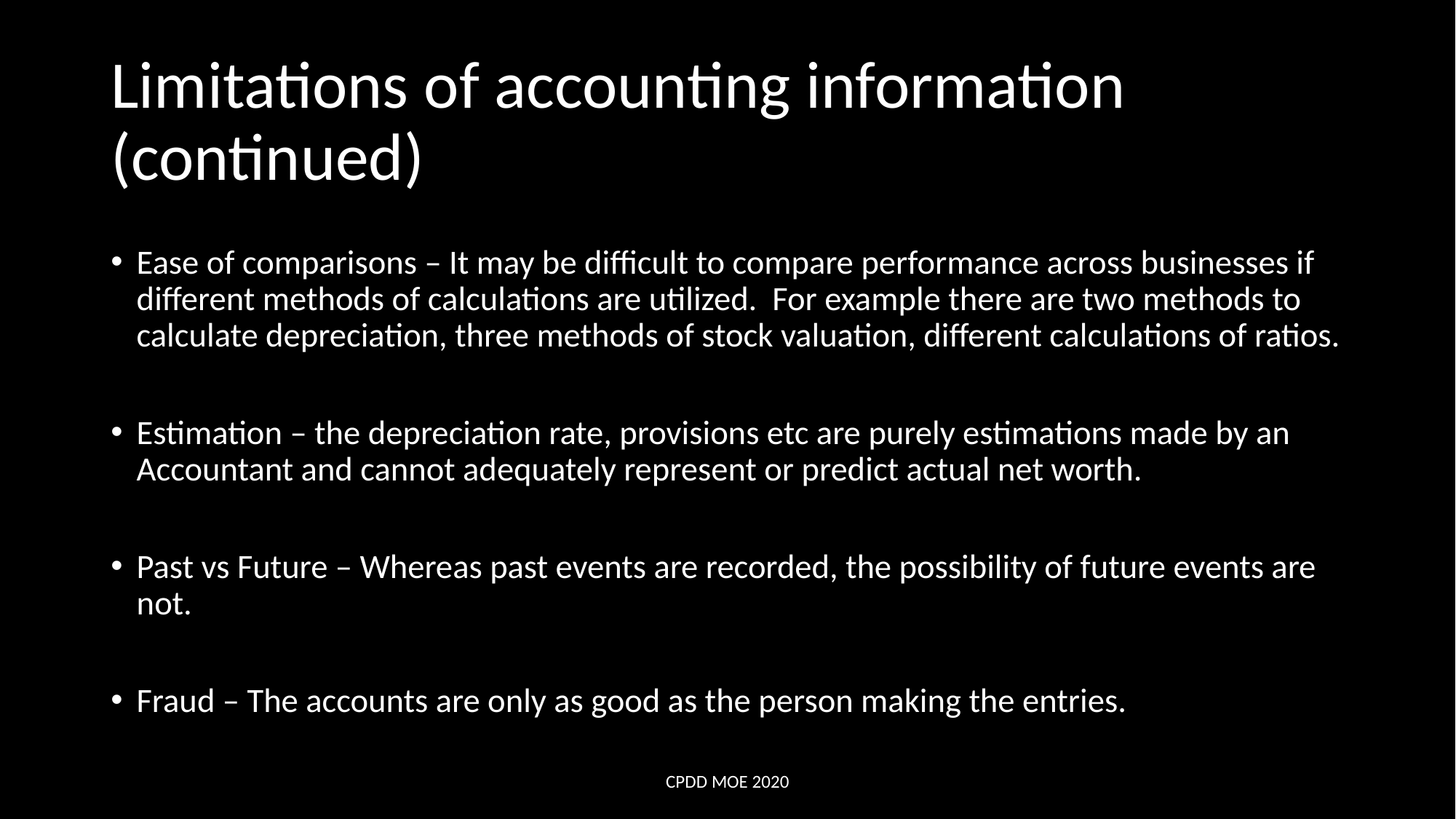

# Limitations of accounting information (continued)
Ease of comparisons – It may be difficult to compare performance across businesses if different methods of calculations are utilized.  For example there are two methods to calculate depreciation, three methods of stock valuation, different calculations of ratios.

Estimation – the depreciation rate, provisions etc are purely estimations made by an Accountant and cannot adequately represent or predict actual net worth.

Past vs Future – Whereas past events are recorded, the possibility of future events are not.

Fraud – The accounts are only as good as the person making the entries.
CPDD MOE 2020